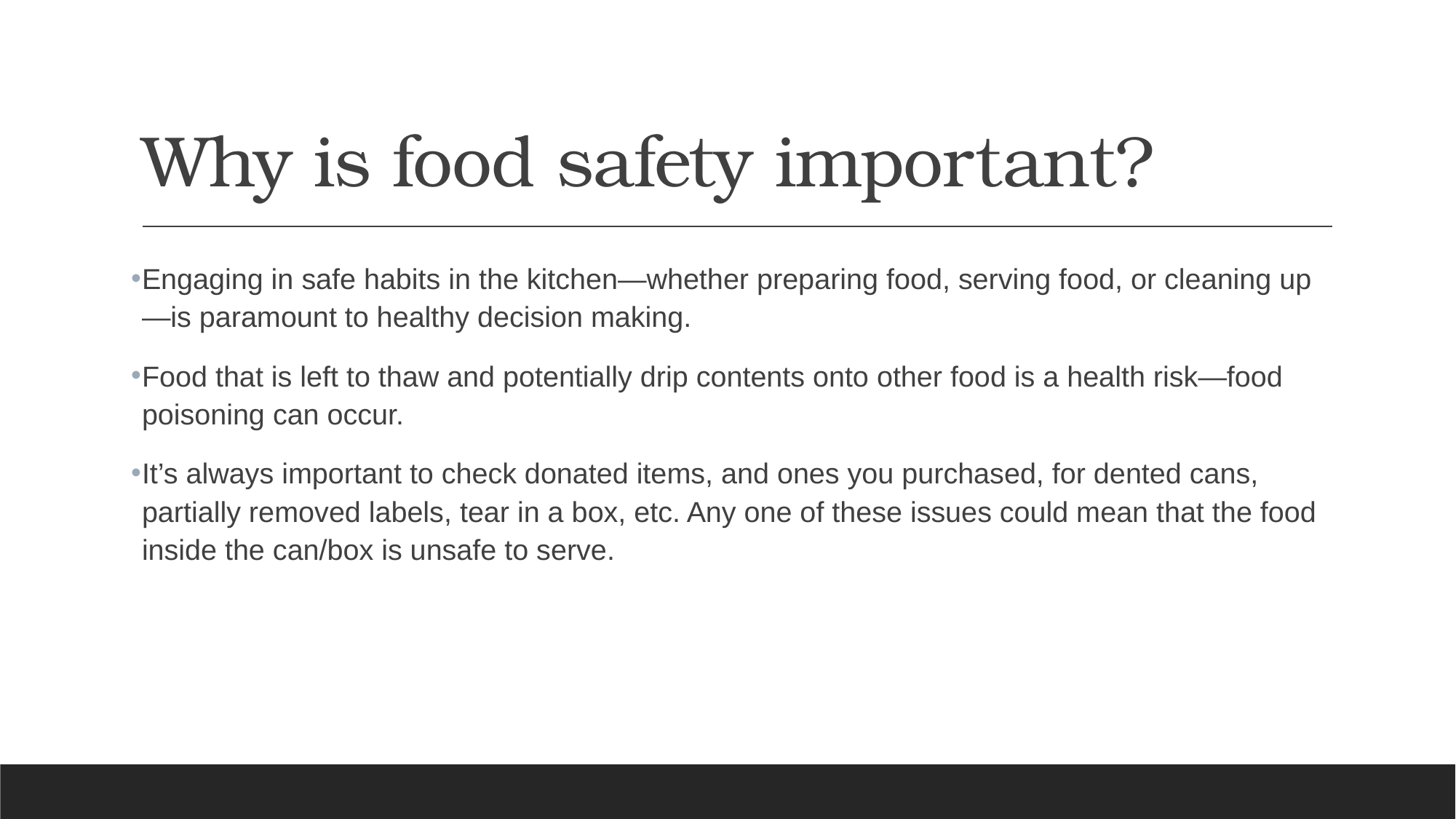

# Why is food safety important?
Engaging in safe habits in the kitchen—whether preparing food, serving food, or cleaning up—is paramount to healthy decision making.
Food that is left to thaw and potentially drip contents onto other food is a health risk—food poisoning can occur.
It’s always important to check donated items, and ones you purchased, for dented cans, partially removed labels, tear in a box, etc. Any one of these issues could mean that the food inside the can/box is unsafe to serve.